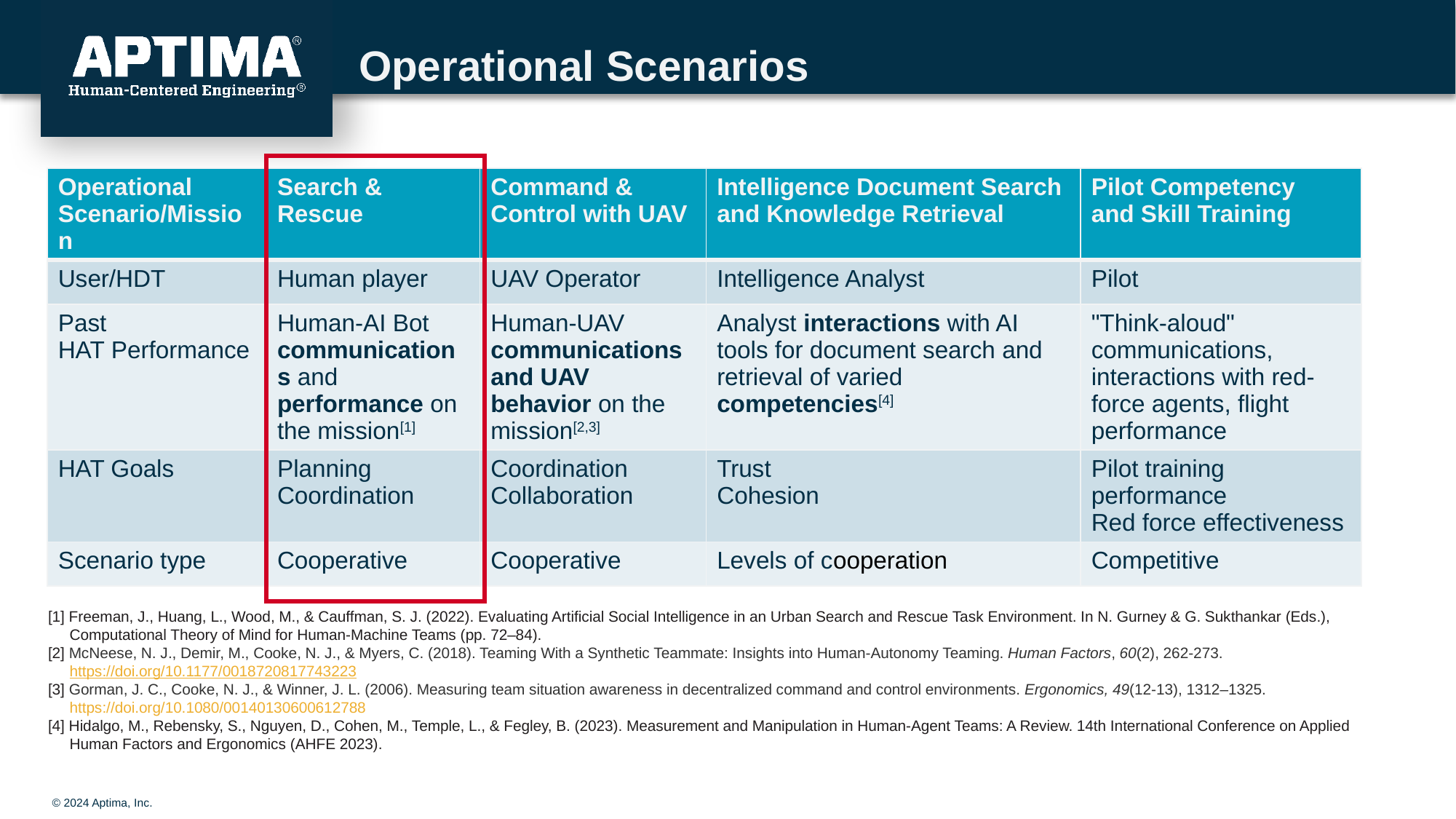

# Operational Scenarios

| Operational Scenario/Mission | Search & Rescue | Command & Control with UAV | Intelligence Document Search and Knowledge Retrieval | Pilot Competency and Skill Training |
| --- | --- | --- | --- | --- |
| User/HDT | Human player | UAV Operator | Intelligence Analyst | Pilot |
| Past HAT Performance | Human-AI Bot communications and performance on the mission[1] | Human-UAV communications and UAV behavior on the mission[2,3] | Analyst interactions with AI tools for document search and retrieval of varied competencies[4] | "Think-aloud" communications, interactions with red-force agents, flight performance |
| HAT Goals | Planning Coordination | Coordination Collaboration | Trust Cohesion | Pilot training performance Red force effectiveness |
| Scenario type | Cooperative | Cooperative | Levels of cooperation | Competitive |
[1] Freeman, J., Huang, L., Wood, M., & Cauffman, S. J. (2022). Evaluating Artificial Social Intelligence in an Urban Search and Rescue Task Environment. In N. Gurney & G. Sukthankar (Eds.), Computational Theory of Mind for Human-Machine Teams (pp. 72–84).
[2] McNeese, N. J., Demir, M., Cooke, N. J., & Myers, C. (2018). Teaming With a Synthetic Teammate: Insights into Human-Autonomy Teaming. Human Factors, 60(2), 262-273. https://doi.org/10.1177/0018720817743223
[3] Gorman, J. C., Cooke, N. J., & Winner, J. L. (2006). Measuring team situation awareness in decentralized command and control environments. Ergonomics, 49(12-13), 1312–1325. https://doi.org/10.1080/00140130600612788
[4] Hidalgo, M., Rebensky, S., Nguyen, D., Cohen, M., Temple, L., & Fegley, B. (2023). Measurement and Manipulation in Human-Agent Teams: A Review. 14th International Conference on Applied Human Factors and Ergonomics (AHFE 2023).